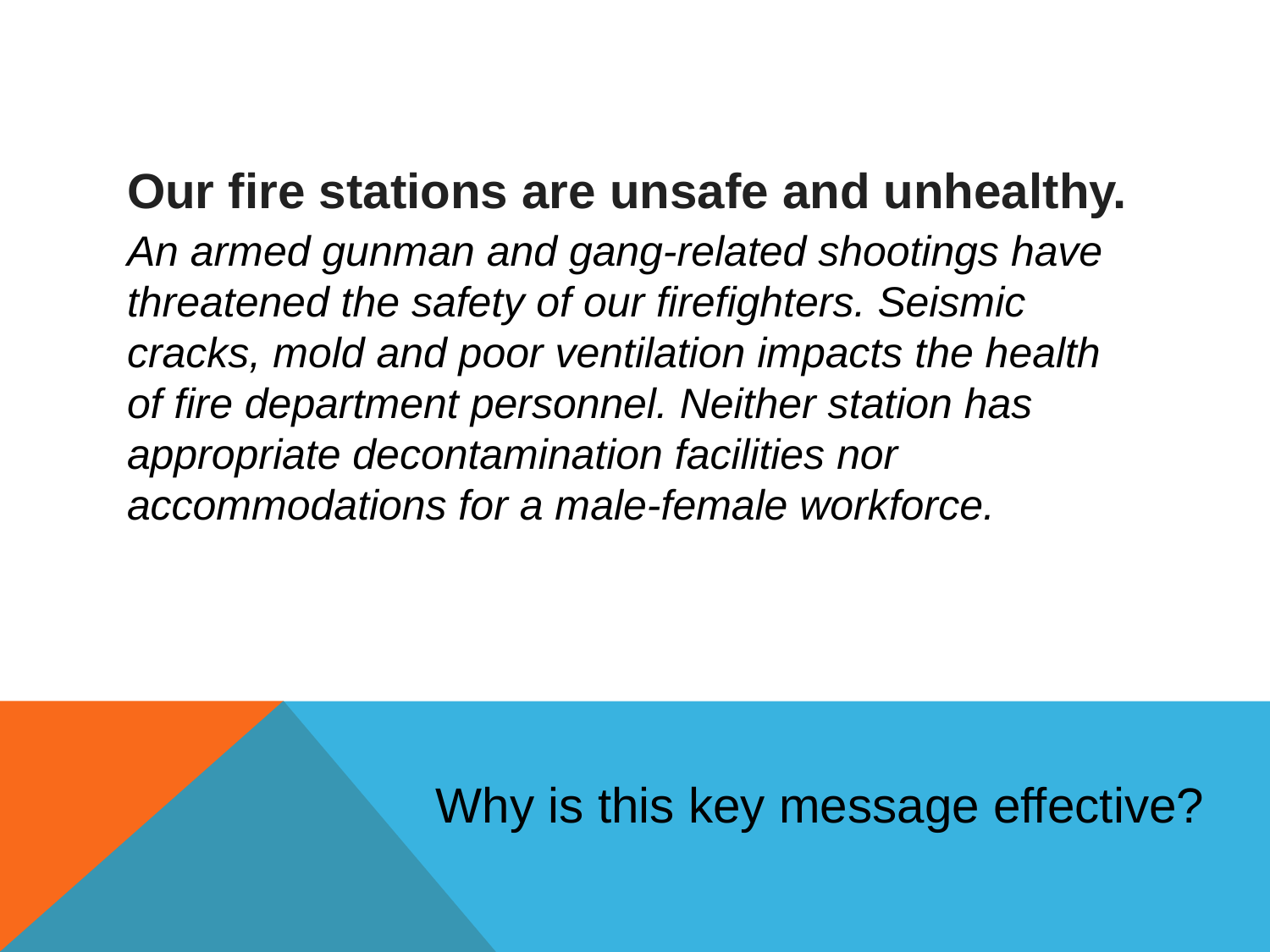

Our fire stations are unsafe and unhealthy.
An armed gunman and gang-related shootings have threatened the safety of our firefighters. Seismic cracks, mold and poor ventilation impacts the health of fire department personnel. Neither station has appropriate decontamination facilities nor accommodations for a male-female workforce.

Why is this key message effective?